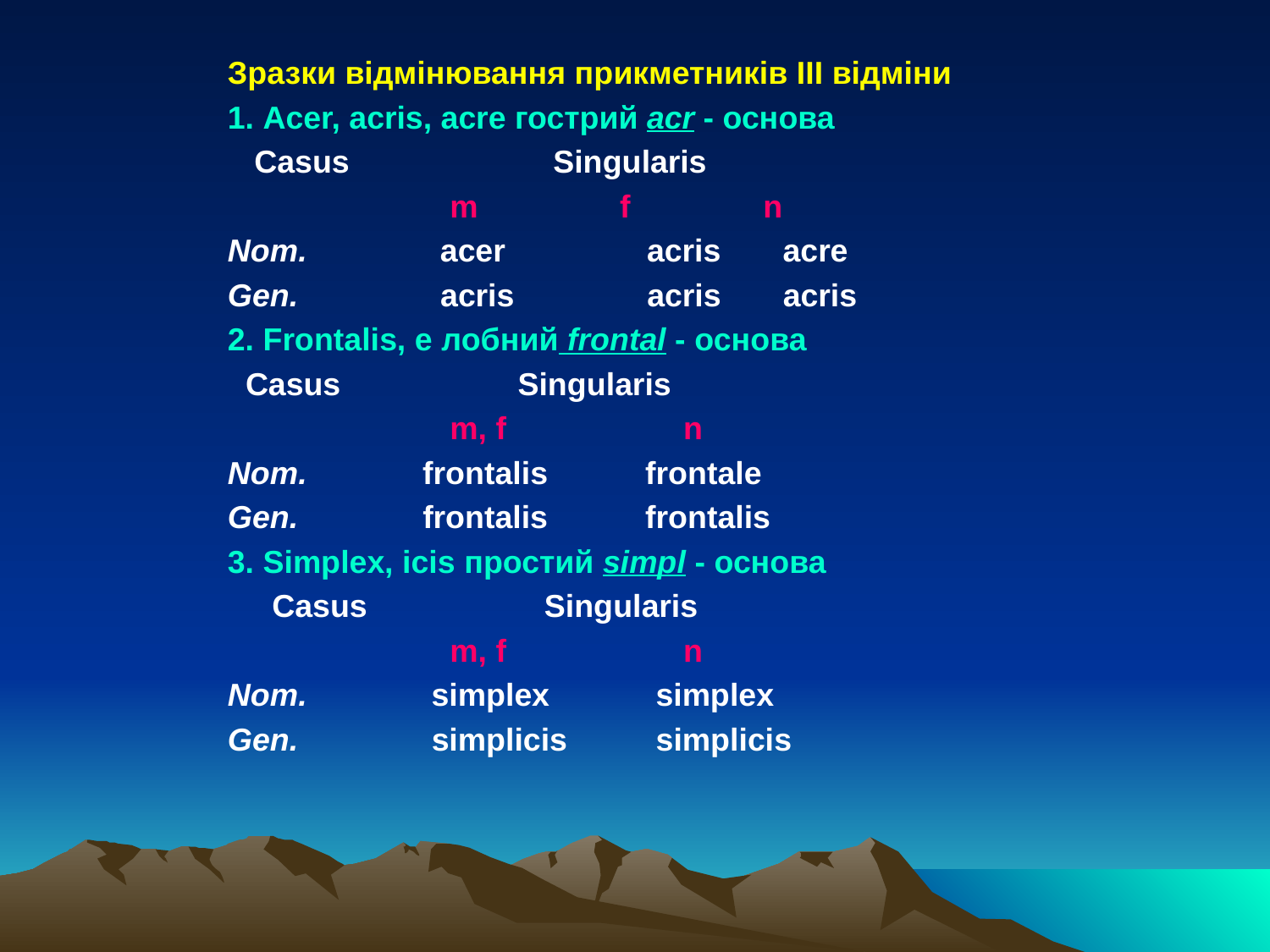

Зразки відмінювання прикметників ІІІ відміни
1. Acer, acris, acre гострий acr - основа
   Casus                       Singularis
                         m                f               n
Nom.               acer                acris       acre
Gen.                acris               acris       acris
2. Frontalis, e лобний frontal - основа
  Casus                    Singularis
                         m, f                    n
Nom.             frontalis           frontale
Gen.              frontalis           frontalis
3. Simplex, icis простий simpl - основа
     Casus                    Singularis
                         m, f                    n
Nom.              simplex            simplex
Gen.               simplicis          simplicis